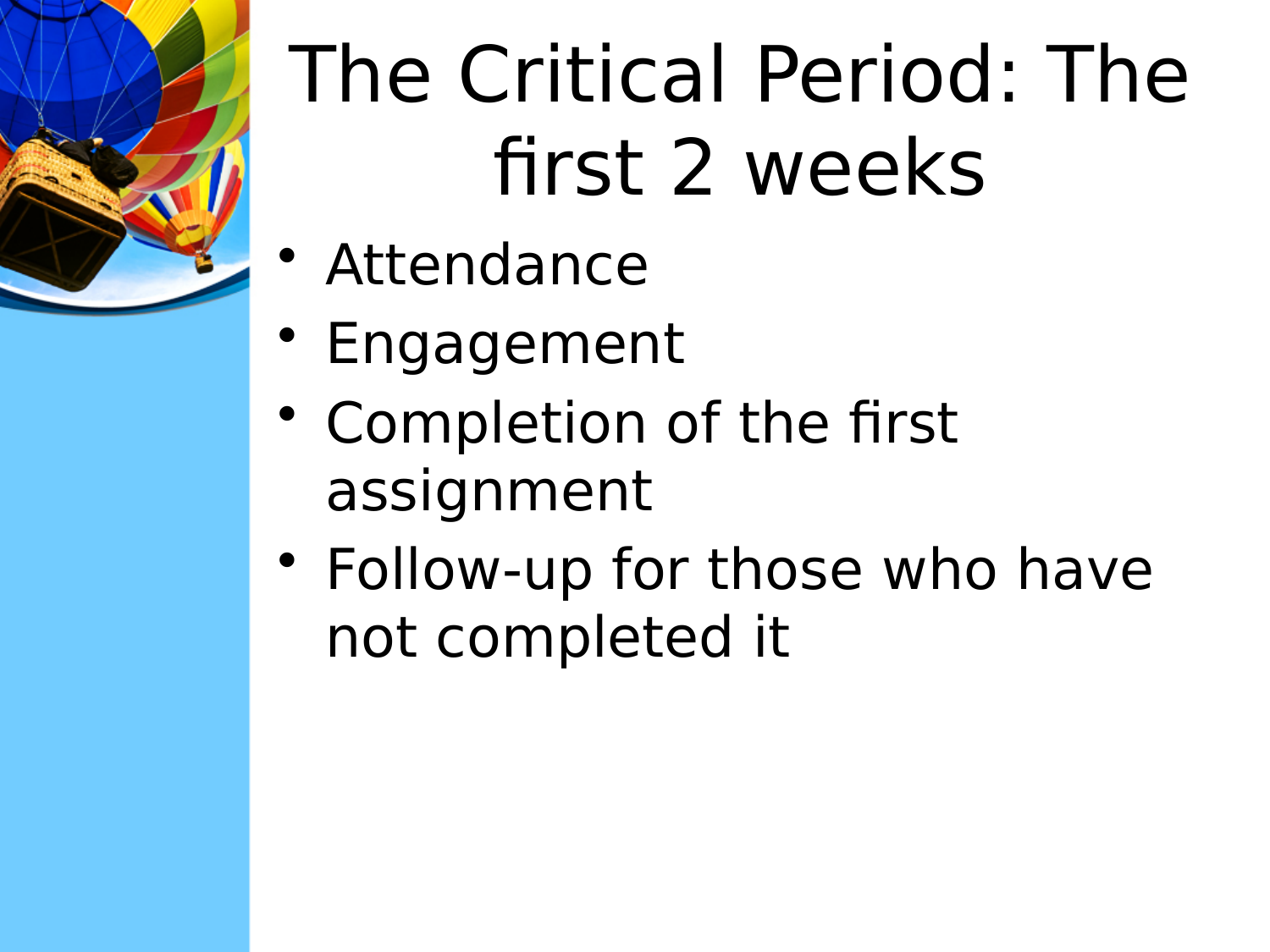

# The Critical Period: The first 2 weeks
Attendance
Engagement
Completion of the first assignment
Follow-up for those who have not completed it